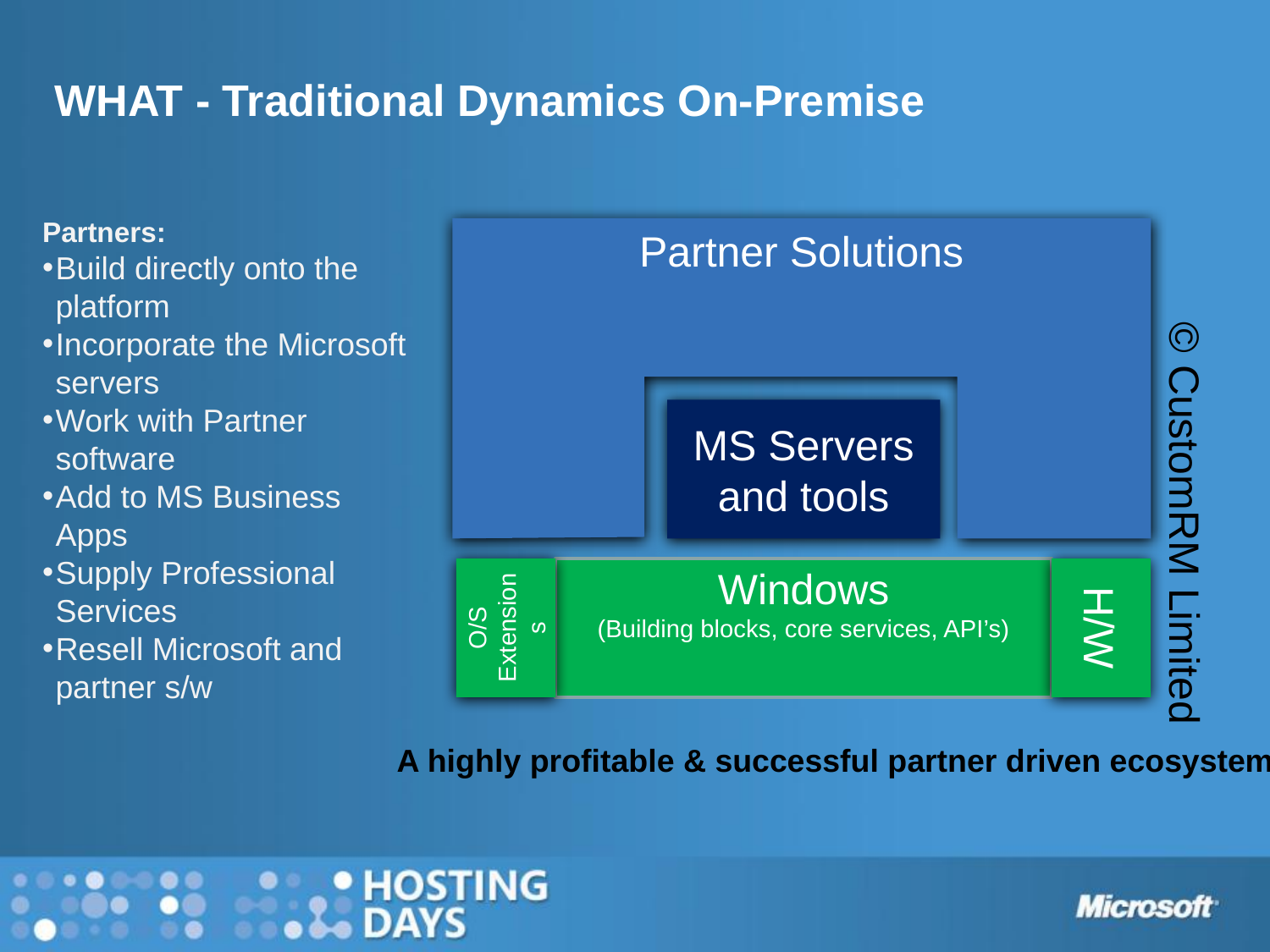

# WHAT - Traditional Dynamics On-Premise
Partners:
Build directly onto the platform
Incorporate the Microsoft servers
Work with Partner software
Add to MS Business Apps
Supply Professional Services
Resell Microsoft and partner s/w

Partner Solutions
MS Servers and tools
© CustomRM Limited 2008
O/S Extensions
H/W
Windows
(Building blocks, core services, API’s)

A highly profitable & successful partner driven ecosystem